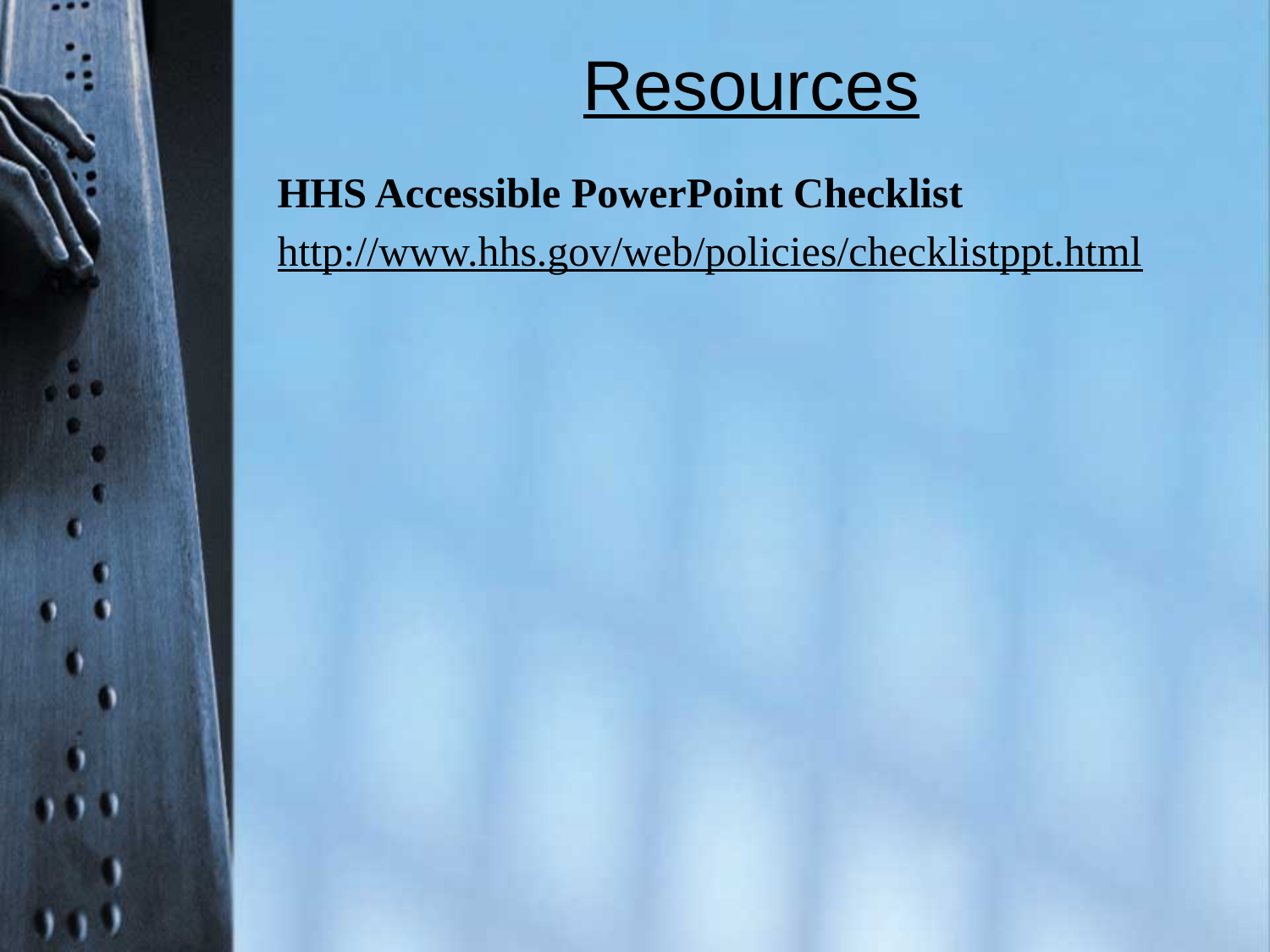

# Resources
HHS Accessible PowerPoint Checklist
http://www.hhs.gov/web/policies/checklistppt.html